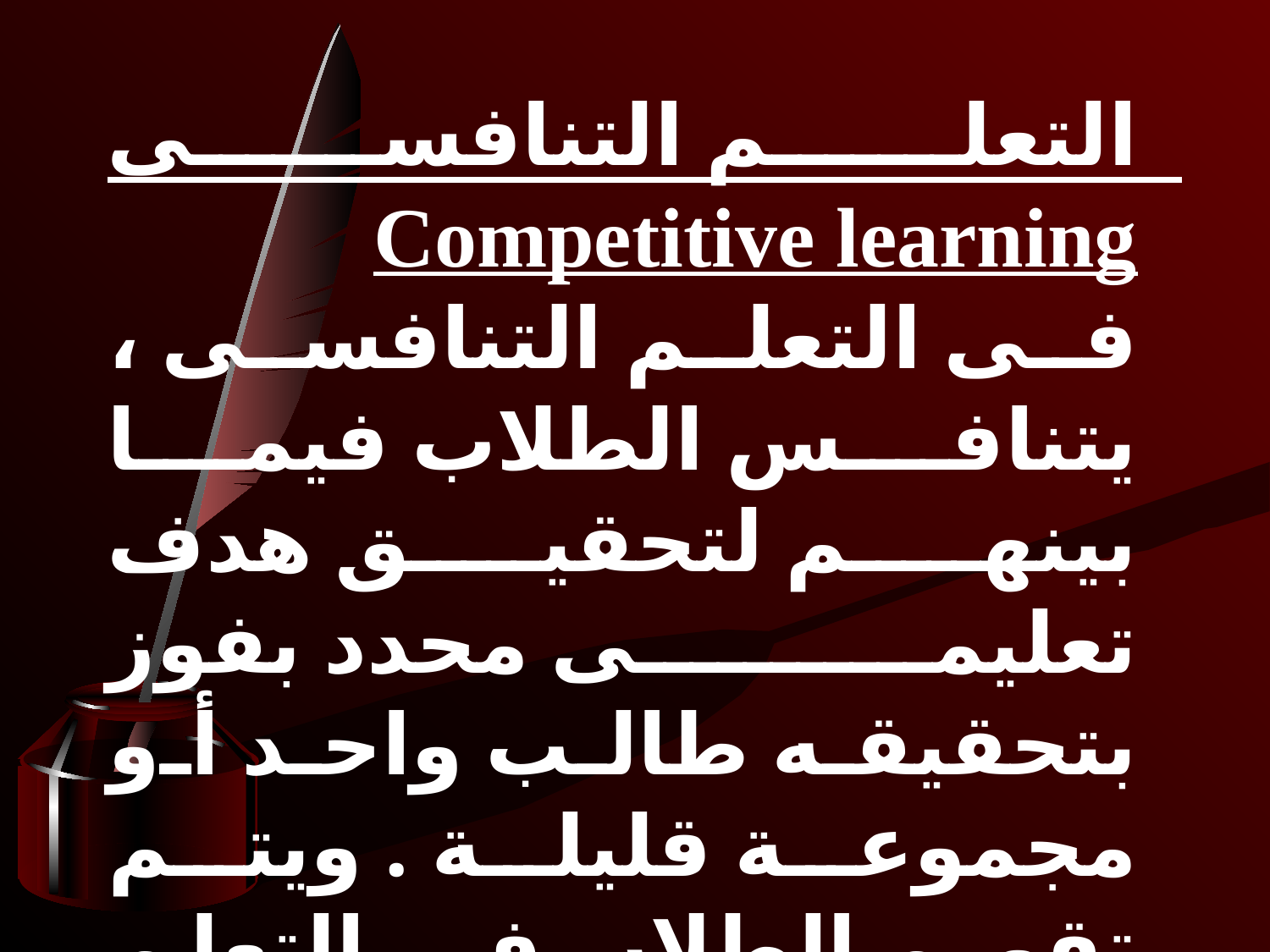

التعلم التنافسى Competitive learning
فى التعلم التنافسى ، يتنافس الطلاب فيما بينهم لتحقيق هدف تعليمى محدد بفوز بتحقيقه طالب واحد أو مجموعة قليلة . ويتم تقويم الطلاب فى التعلم التنافسى وفق منحنى مدرج من الأفضل إلى الأسوأ.